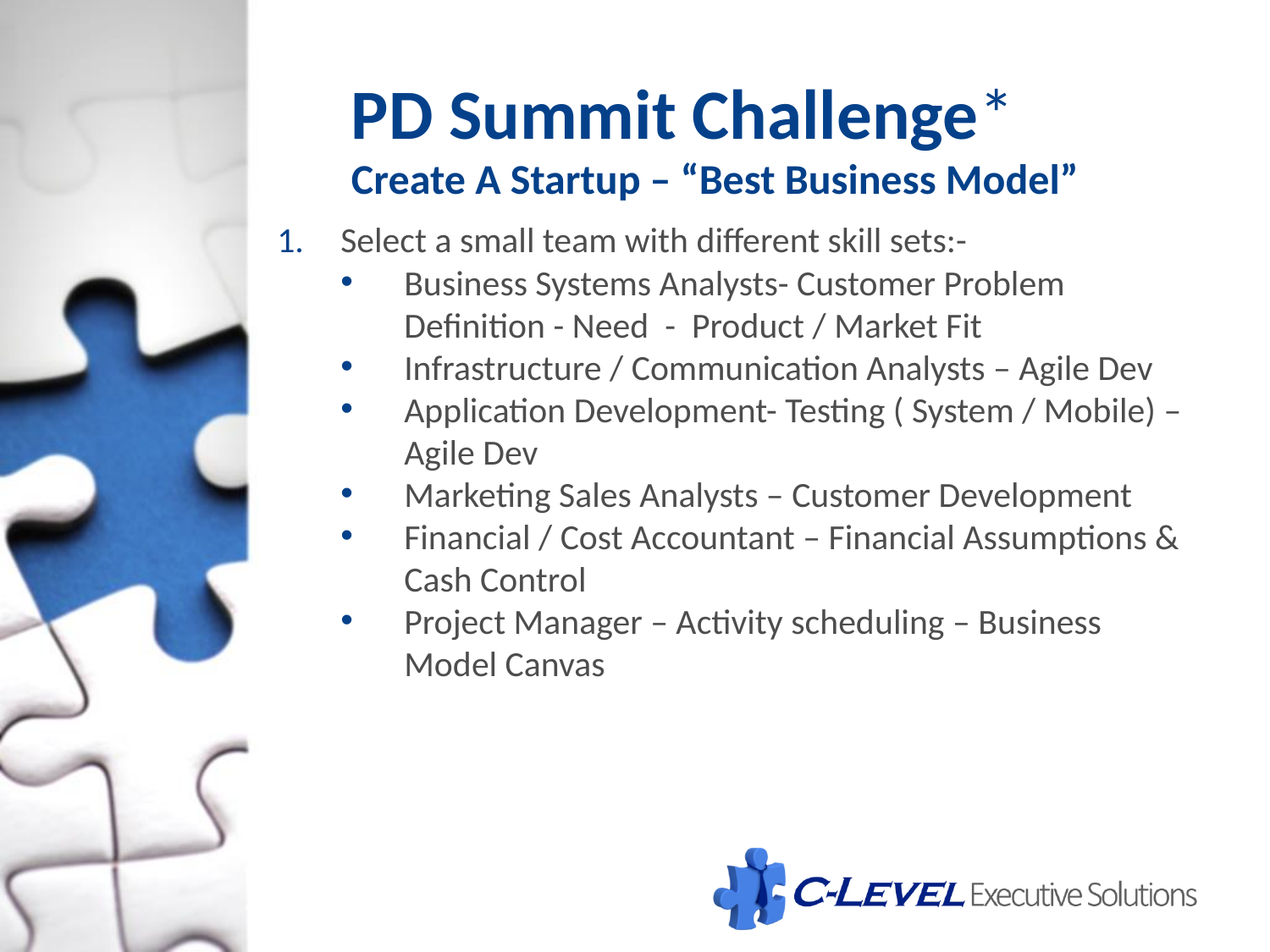

PD Summit Challenge*
Create A Startup – “Best Business Model”
Select a small team with different skill sets:-
Business Systems Analysts- Customer Problem Definition - Need  -  Product / Market Fit
Infrastructure / Communication Analysts – Agile Dev
Application Development- Testing ( System / Mobile) – Agile Dev
Marketing Sales Analysts – Customer Development
Financial / Cost Accountant – Financial Assumptions & Cash Control
Project Manager – Activity scheduling – Business Model Canvas